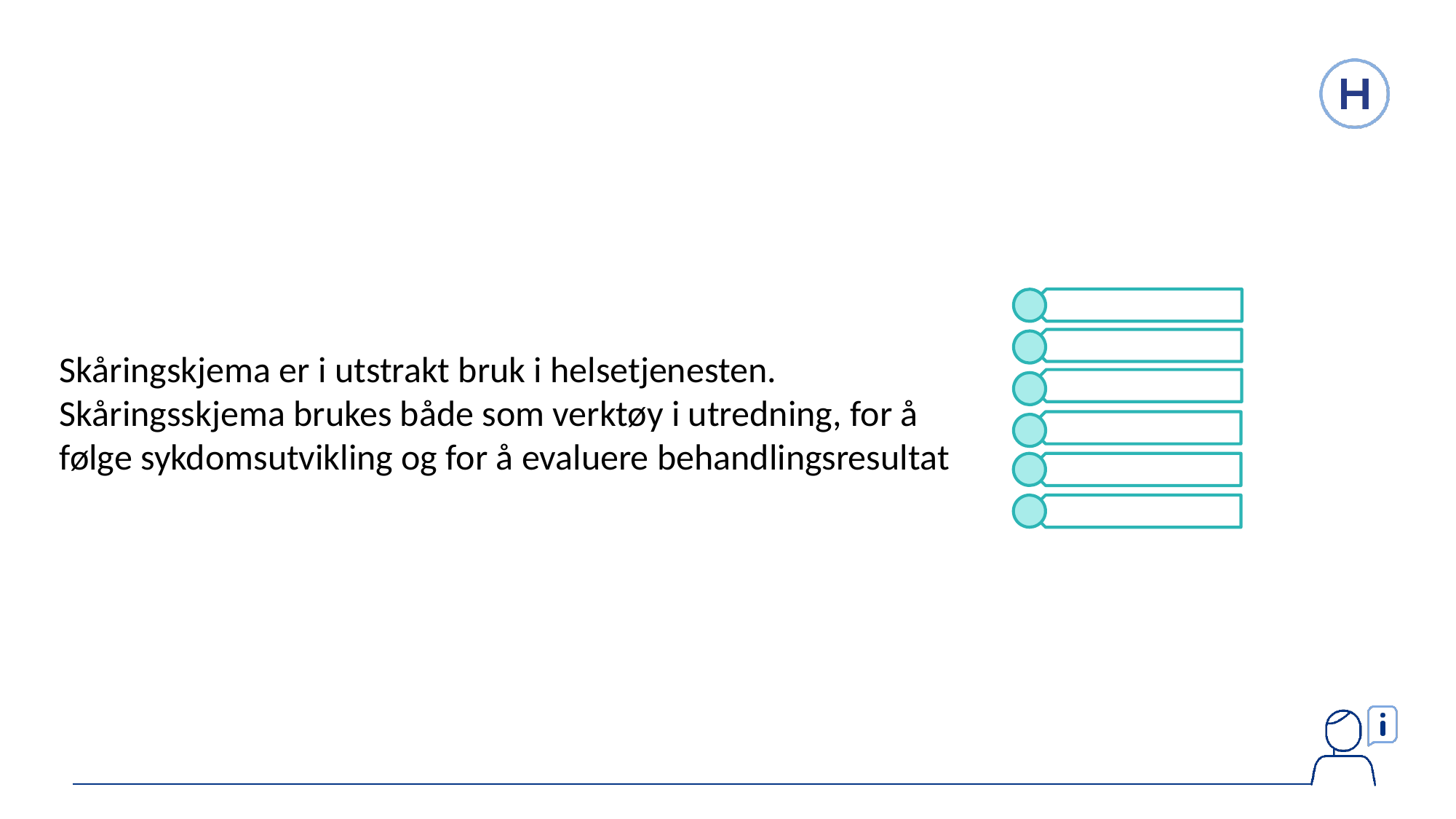

Skåringskjema er i utstrakt bruk i helsetjenesten. Skåringsskjema brukes både som verktøy i utredning, for å følge sykdomsutvikling og for å evaluere behandlingsresultat